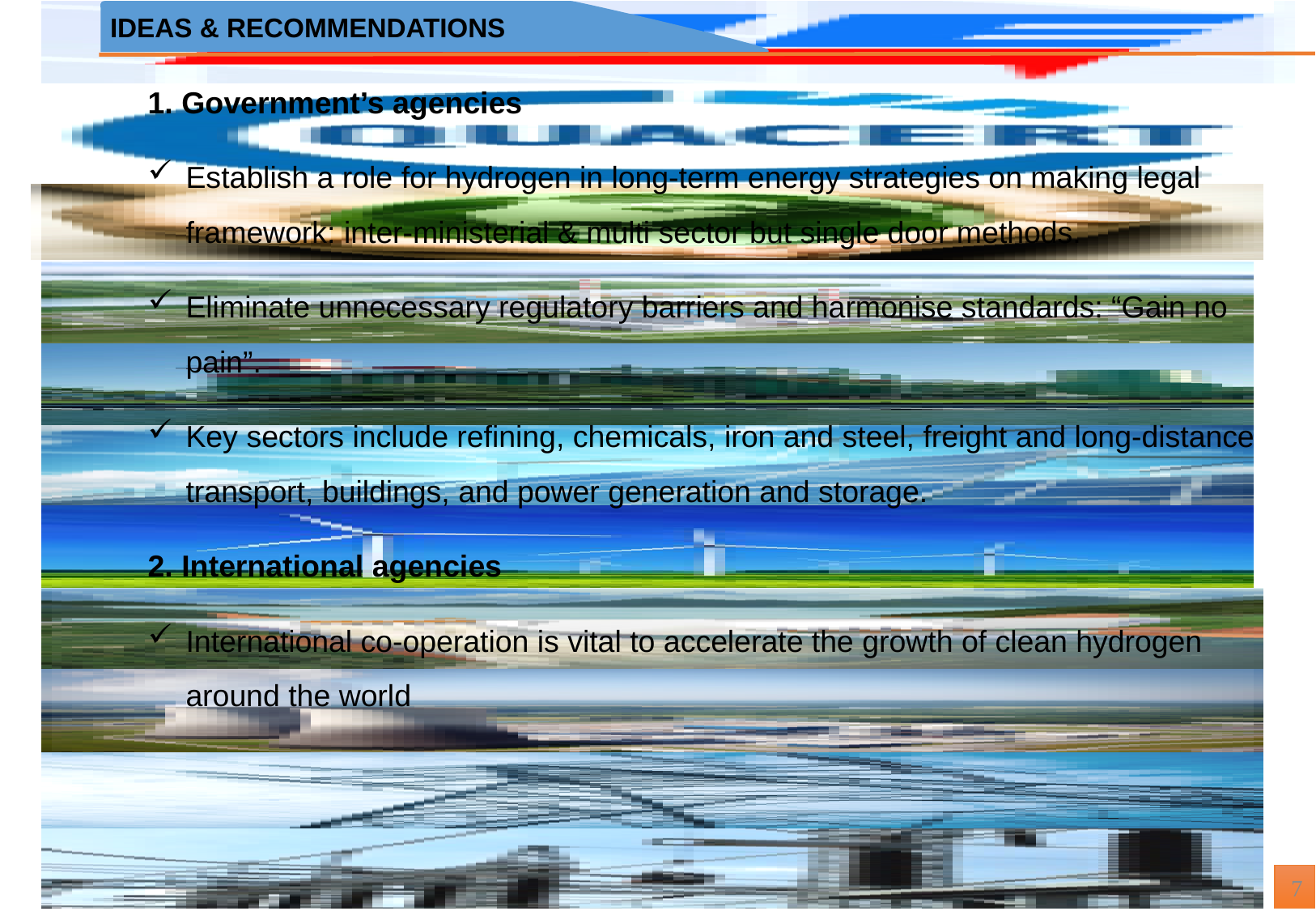

IDEAS & RECOMMENDATIONS
1. Government’s agencies
Establish a role for hydrogen in long-term energy strategies on making legal framework: inter-ministerial & multi sector but single door methods.
Eliminate unnecessary regulatory barriers and harmonise standards: “Gain no pain”.
Key sectors include refining, chemicals, iron and steel, freight and long-distance transport, buildings, and power generation and storage.
2. International agencies
International co‑operation is vital to accelerate the growth of clean hydrogen around the world
7